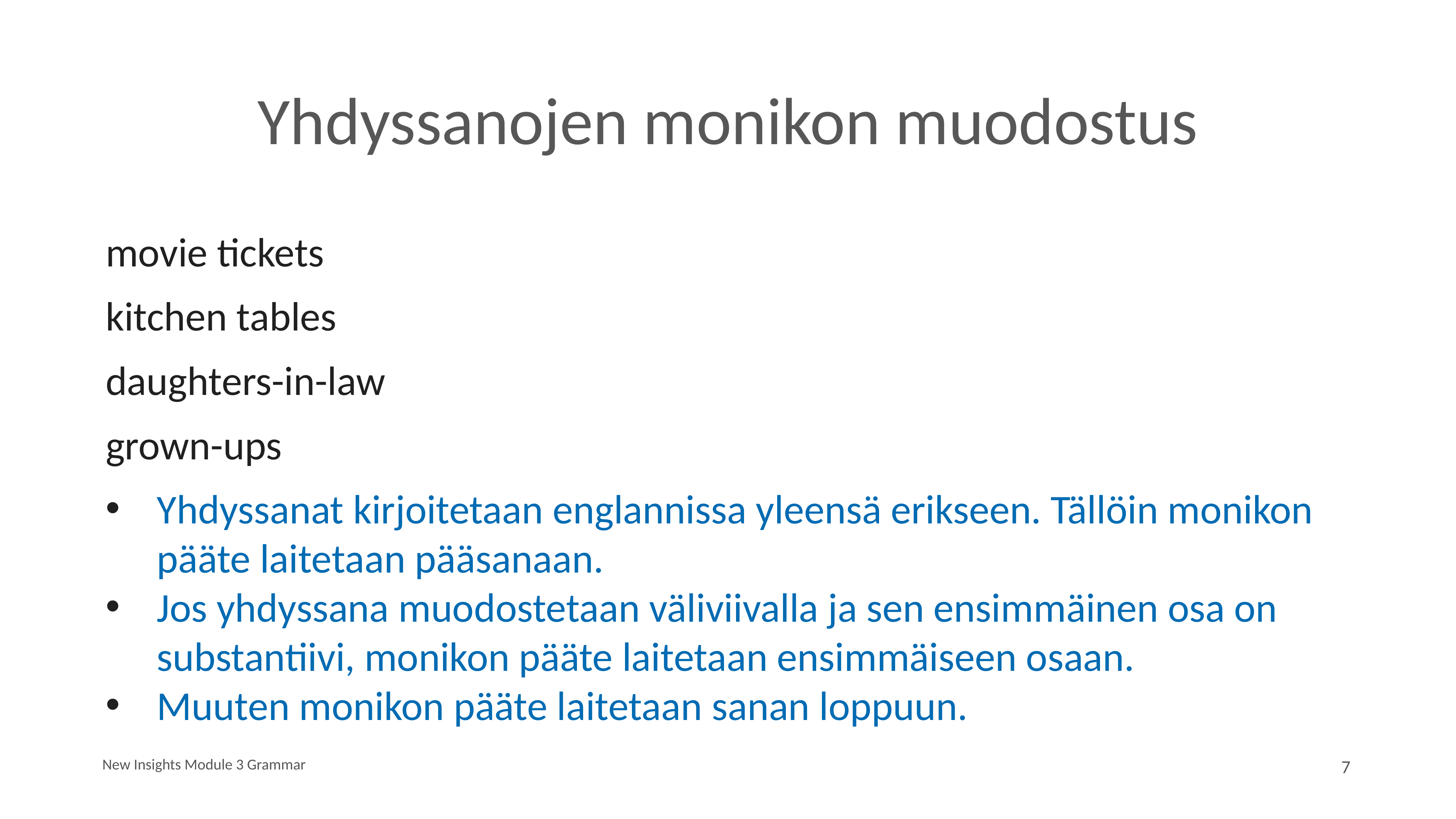

# Yhdyssanojen monikon muodostus
movie tickets
kitchen tables
daughters-in-law
grown-ups
Yhdyssanat kirjoitetaan englannissa yleensä erikseen. Tällöin monikon pääte laitetaan pääsanaan.
Jos yhdyssana muodostetaan väliviivalla ja sen ensimmäinen osa on substantiivi, monikon pääte laitetaan ensimmäiseen osaan.
Muuten monikon pääte laitetaan sanan loppuun.
New Insights Module 3 Grammar
7